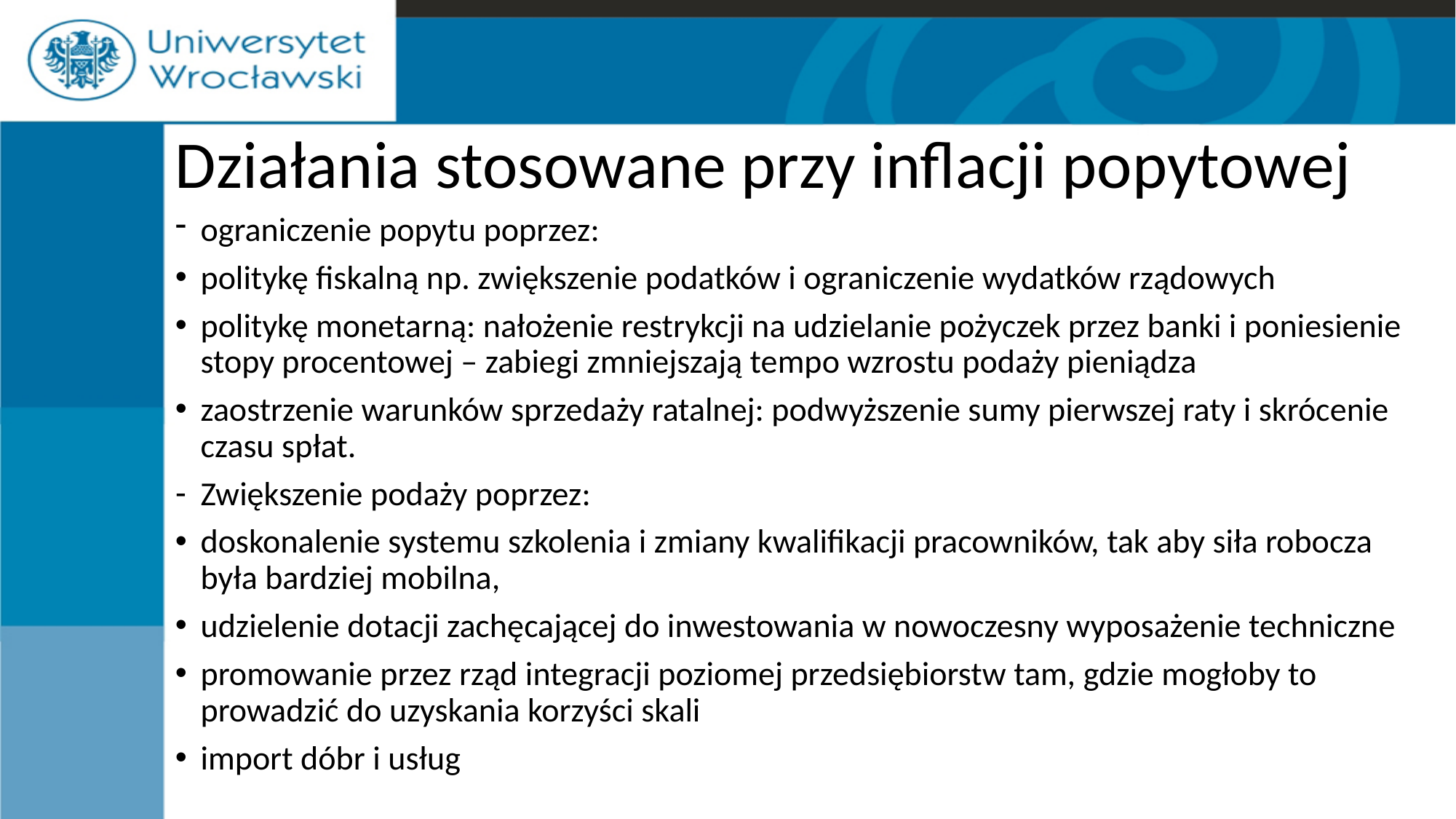

# Działania stosowane przy inflacji popytowej
ograniczenie popytu poprzez:
politykę fiskalną np. zwiększenie podatków i ograniczenie wydatków rządowych
politykę monetarną: nałożenie restrykcji na udzielanie pożyczek przez banki i poniesienie stopy procentowej – zabiegi zmniejszają tempo wzrostu podaży pieniądza
zaostrzenie warunków sprzedaży ratalnej: podwyższenie sumy pierwszej raty i skrócenie czasu spłat.
Zwiększenie podaży poprzez:
doskonalenie systemu szkolenia i zmiany kwalifikacji pracowników, tak aby siła robocza była bardziej mobilna,
udzielenie dotacji zachęcającej do inwestowania w nowoczesny wyposażenie techniczne
promowanie przez rząd integracji poziomej przedsiębiorstw tam, gdzie mogłoby to prowadzić do uzyskania korzyści skali
import dóbr i usług